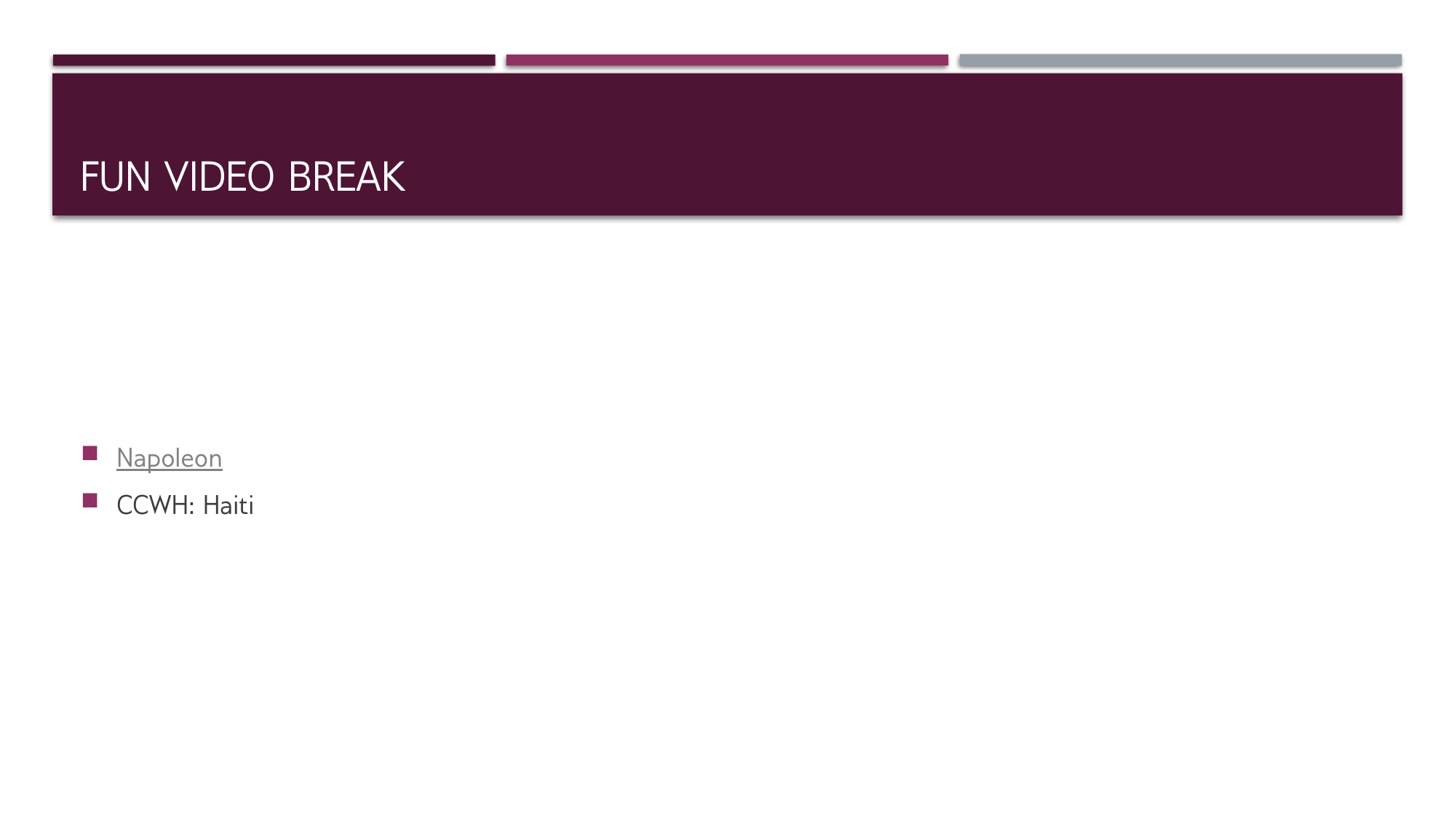

# Fun Video break
Napoleon
CCWH: Haiti